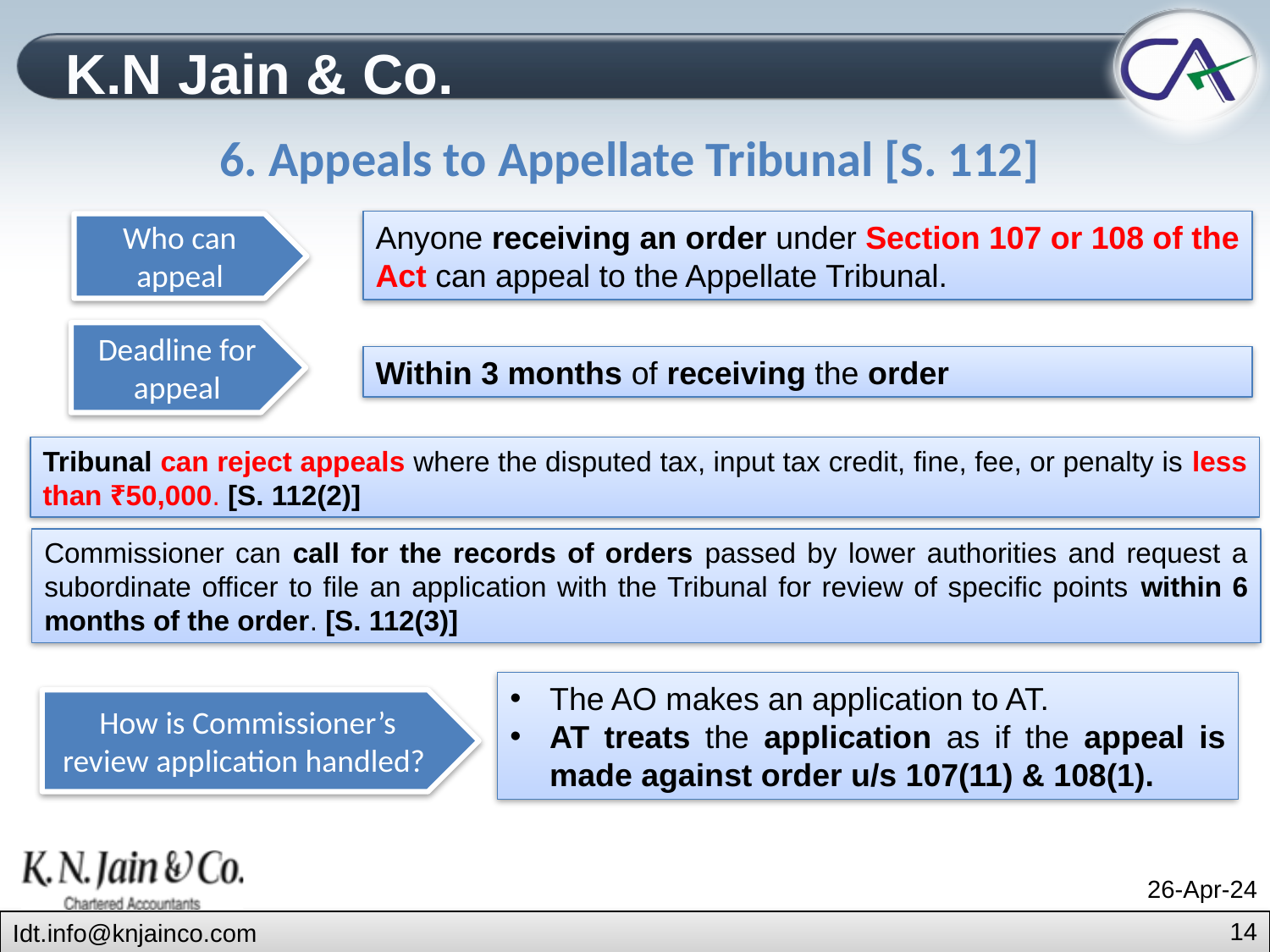

# 6. Appeals to Appellate Tribunal [S. 112]
Anyone receiving an order under Section 107 or 108 of the Act can appeal to the Appellate Tribunal.
Who can appeal
Deadline for appeal
Within 3 months of receiving the order
Tribunal can reject appeals where the disputed tax, input tax credit, fine, fee, or penalty is less than ₹50,000. [S. 112(2)]
Commissioner can call for the records of orders passed by lower authorities and request a subordinate officer to file an application with the Tribunal for review of specific points within 6 months of the order. [S. 112(3)]
The AO makes an application to AT.
AT treats the application as if the appeal is made against order u/s 107(11) & 108(1).
How is Commissioner’s review application handled?